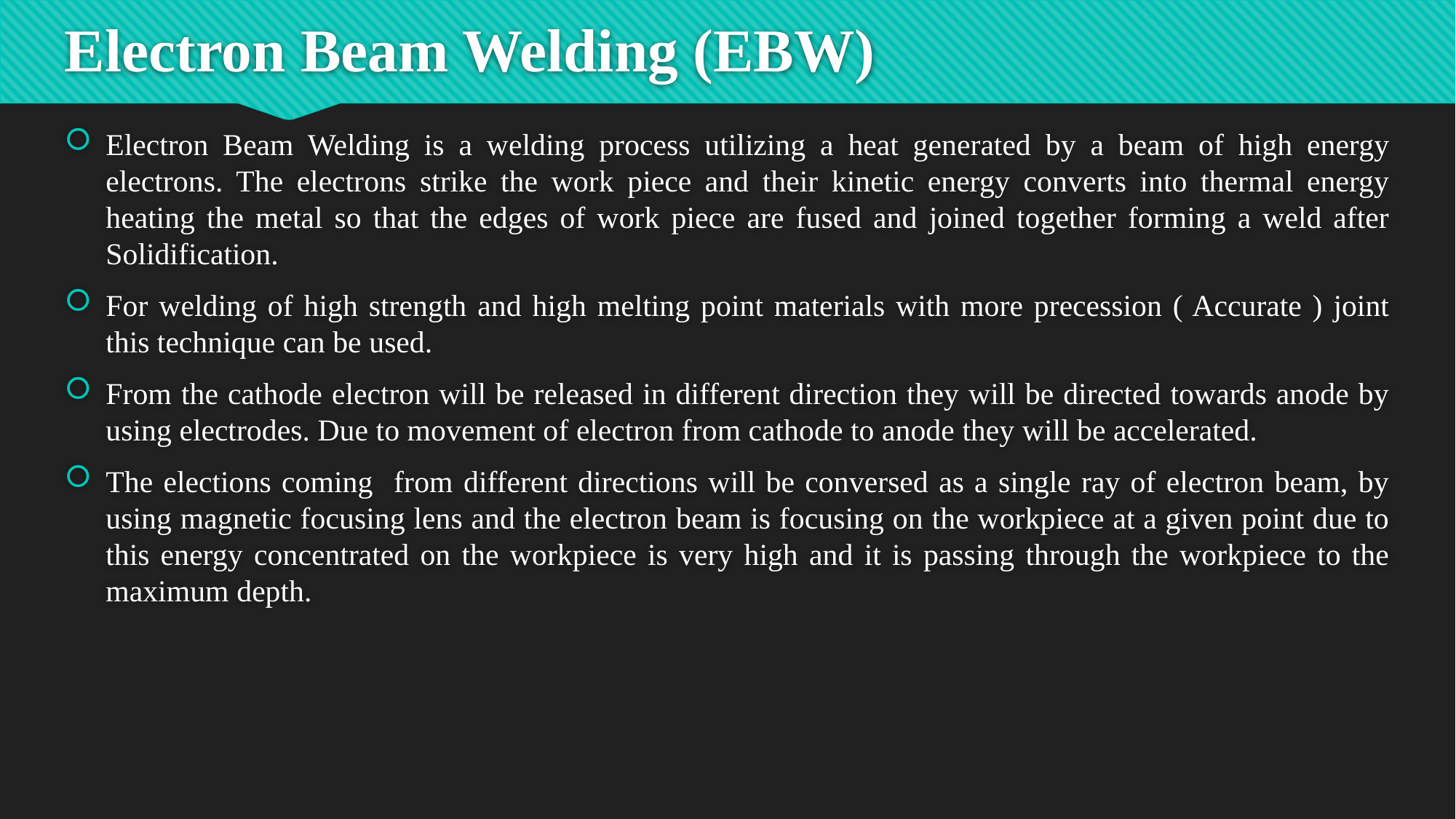

# Electron Beam Welding (EBW)
Electron Beam Welding is a welding process utilizing a heat generated by a beam of high energy electrons. The electrons strike the work piece and their kinetic energy converts into thermal energy heating the metal so that the edges of work piece are fused and joined together forming a weld after Solidification.
For welding of high strength and high melting point materials with more precession ( Accurate ) joint this technique can be used.
From the cathode electron will be released in different direction they will be directed towards anode by using electrodes. Due to movement of electron from cathode to anode they will be accelerated.
The elections coming  from different directions will be conversed as a single ray of electron beam, by using magnetic focusing lens and the electron beam is focusing on the workpiece at a given point due to this energy concentrated on the workpiece is very high and it is passing through the workpiece to the maximum depth.